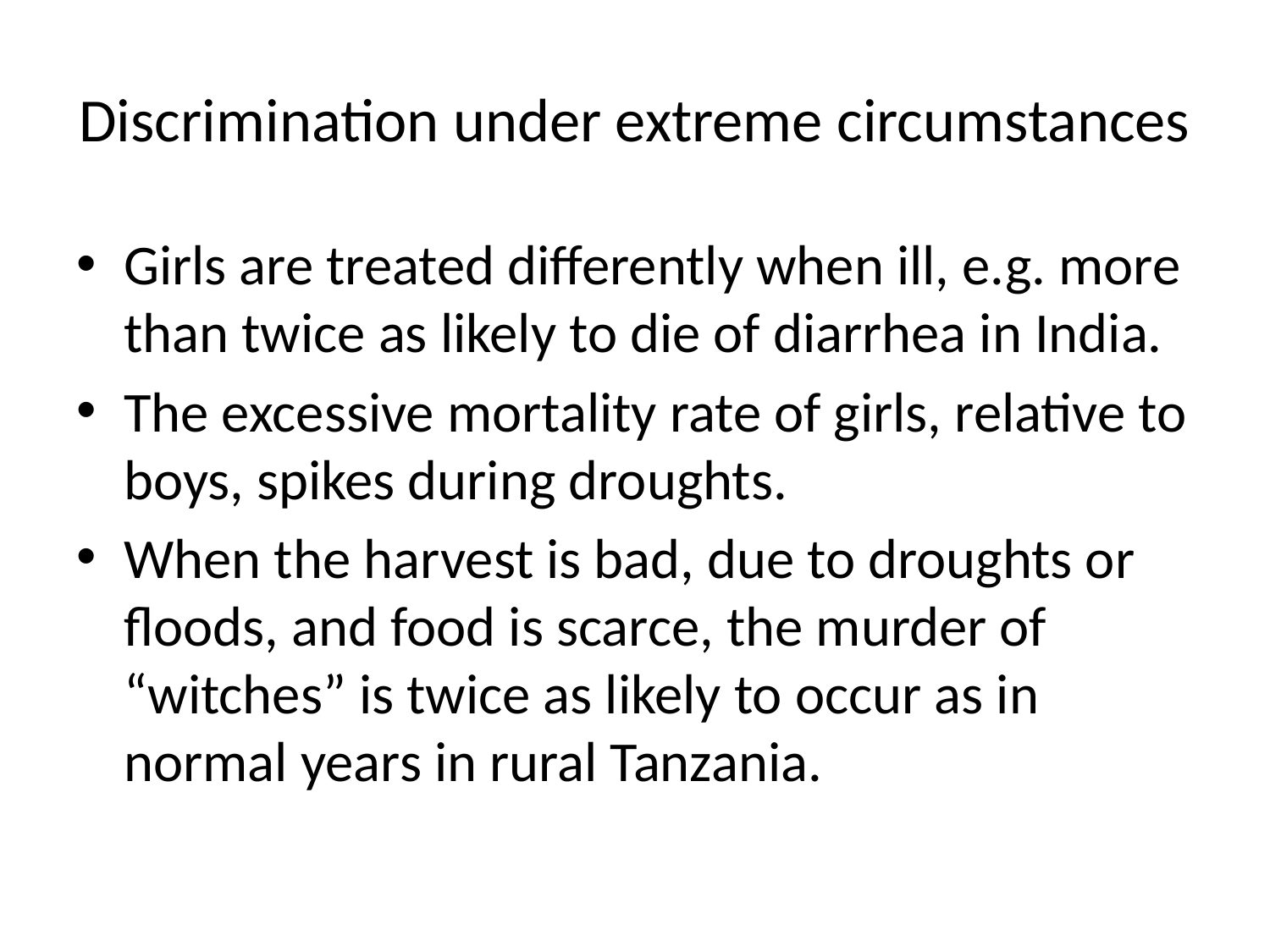

# Discrimination under extreme circumstances
Girls are treated differently when ill, e.g. more than twice as likely to die of diarrhea in India.
The excessive mortality rate of girls, relative to boys, spikes during droughts.
When the harvest is bad, due to droughts or floods, and food is scarce, the murder of “witches” is twice as likely to occur as in normal years in rural Tanzania.